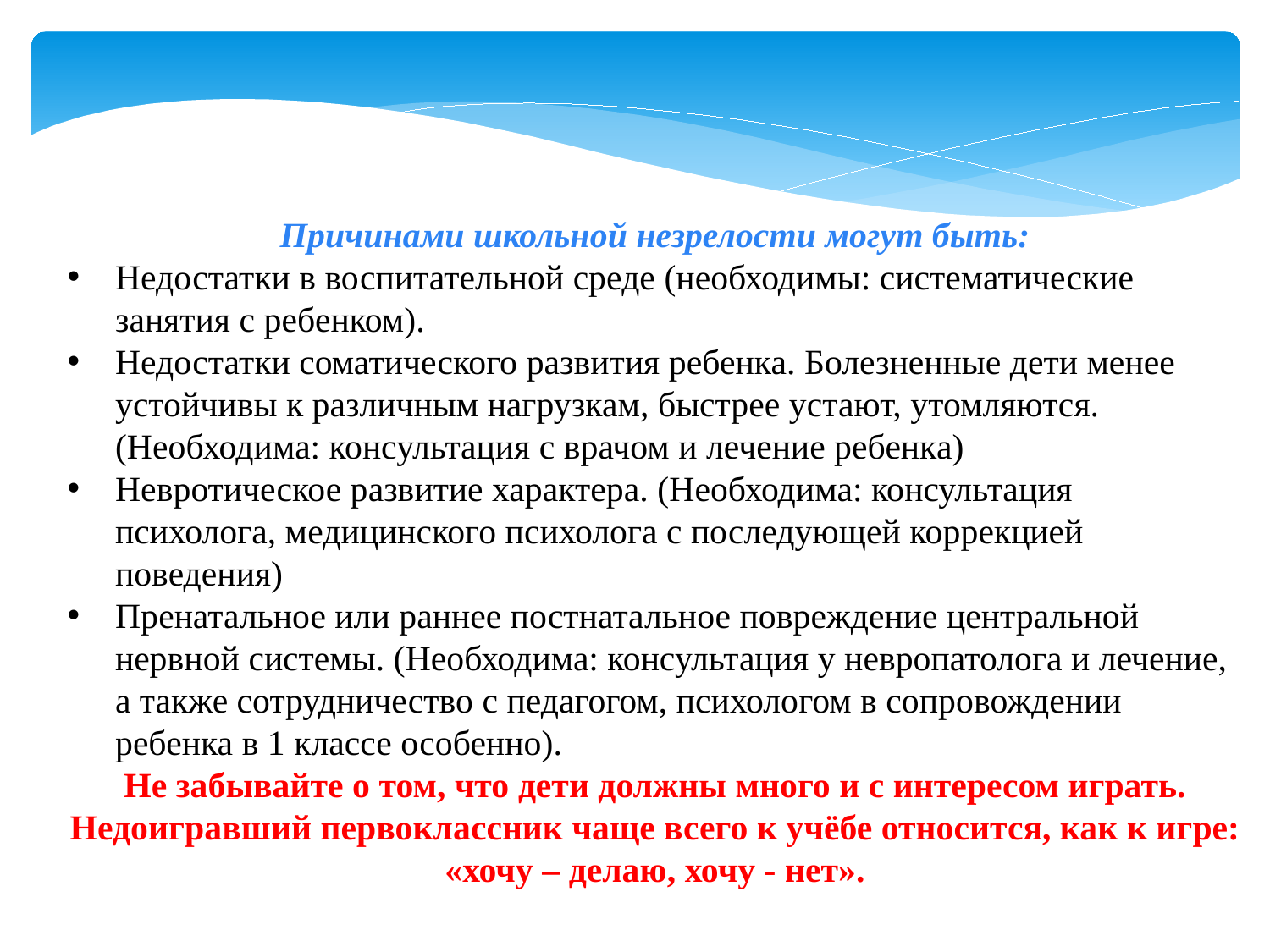

Причинами школьной незрелости могут быть:
Недостатки в воспитательной среде (необходимы: систематические занятия с ребенком).
Недостатки соматического развития ребенка. Болезненные дети менее устойчивы к различным нагрузкам, быстрее устают, утомляются. (Необходима: консультация с врачом и лечение ребенка)
Невротическое развитие характера. (Необходима: консультация психолога, медицинского психолога с последующей коррекцией поведения)
Пренатальное или раннее постнатальное повреждение центральной нервной системы. (Необходима: консультация у невропатолога и лечение, а также сотрудничество с педагогом, психологом в сопровождении ребенка в 1 классе особенно).
Не забывайте о том, что дети должны много и с интересом играть.
Недоигравший первоклассник чаще всего к учёбе относится, как к игре: «хочу – делаю, хочу - нет».